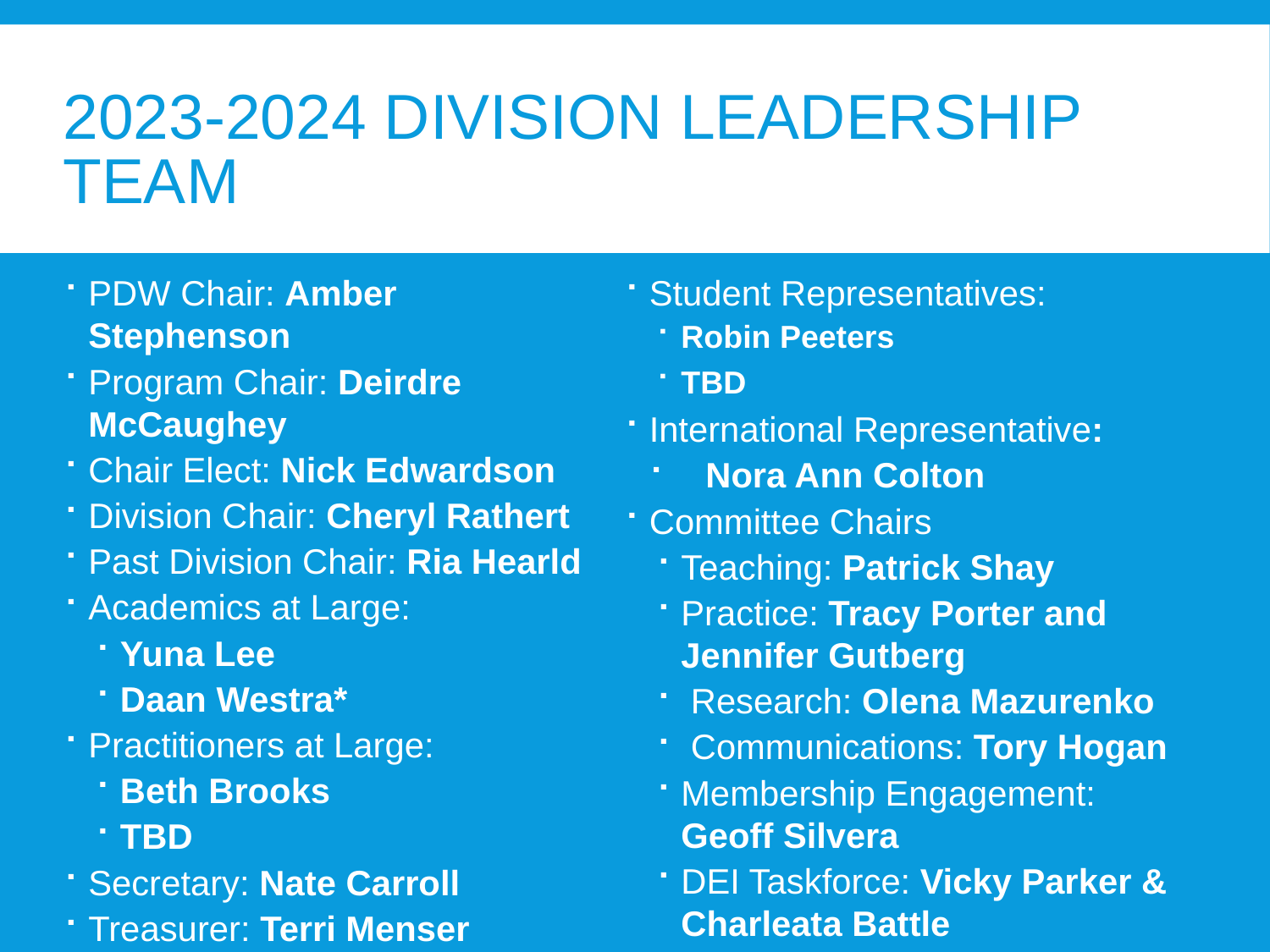

# 2023-2024 DIVISION Leadership Team
PDW Chair: Amber Stephenson
Program Chair: Deirdre McCaughey
Chair Elect: Nick Edwardson
Division Chair: Cheryl Rathert
Past Division Chair: Ria Hearld
Academics at Large:
Yuna Lee
Daan Westra*
Practitioners at Large:
Beth Brooks
TBD
Secretary: Nate Carroll
Treasurer: Terri Menser
*denotes new team member or leader
Student Representatives:
Robin Peeters
TBD
International Representative:
 Nora Ann Colton
Committee Chairs
Teaching: Patrick Shay
Practice: Tracy Porter and Jennifer Gutberg
 Research: Olena Mazurenko
 Communications: Tory Hogan
Membership Engagement: Geoff Silvera
DEI Taskforce: Vicky Parker & Charleata Battle